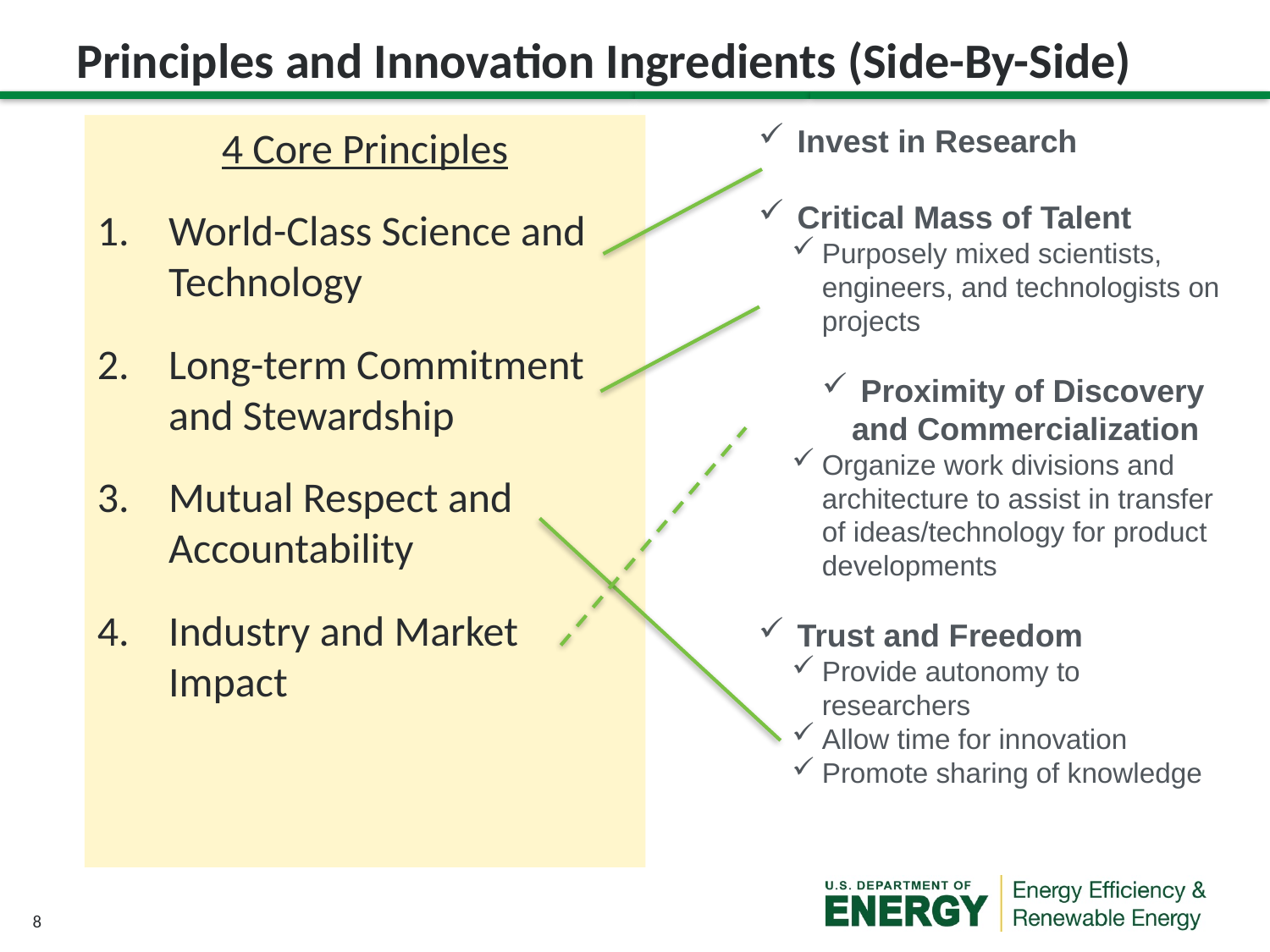

# Principles and Innovation Ingredients (Side-By-Side)
4 Core Principles
World-Class Science and Technology
Long-term Commitment and Stewardship
Mutual Respect and Accountability
Industry and Market Impact
 Invest in Research

 Critical Mass of Talent
Purposely mixed scientists, engineers, and technologists on projects

 Proximity of Discovery and Commercialization
Organize work divisions and architecture to assist in transfer of ideas/technology for product developments
 Trust and Freedom
Provide autonomy to researchers
Allow time for innovation
Promote sharing of knowledge